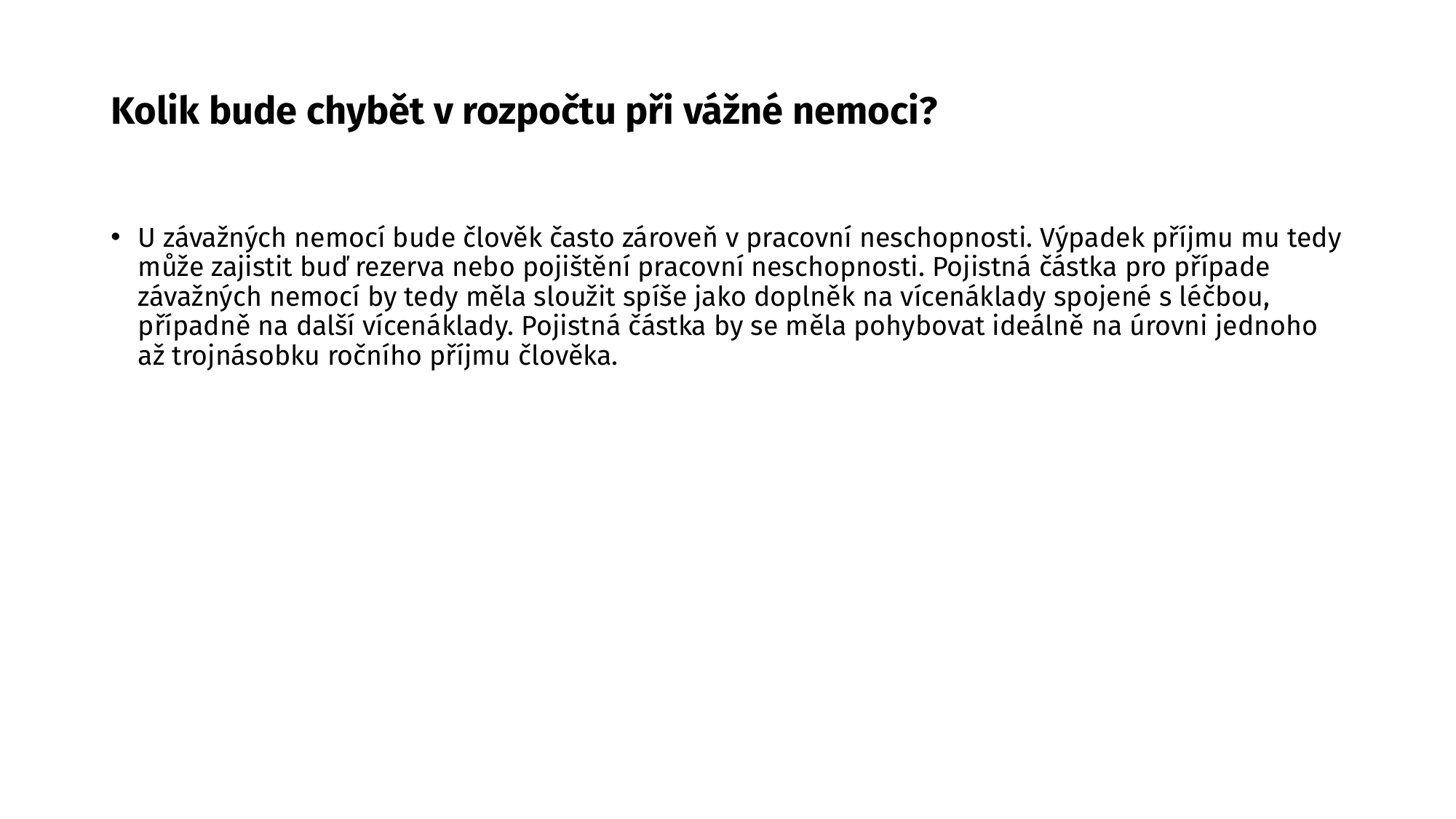

# Kolik bude chybět v rozpočtu při vážné nemoci?
U závažných nemocí bude člověk často zároveň v pracovní neschopnosti. Výpadek příjmu mu tedy může zajistit buď rezerva nebo pojištění pracovní neschopnosti. Pojistná částka pro případe závažných nemocí by tedy měla sloužit spíše jako doplněk na vícenáklady spojené s léčbou, případně na další vícenáklady. Pojistná částka by se měla pohybovat ideálně na úrovni jednoho až trojnásobku ročního příjmu člověka.